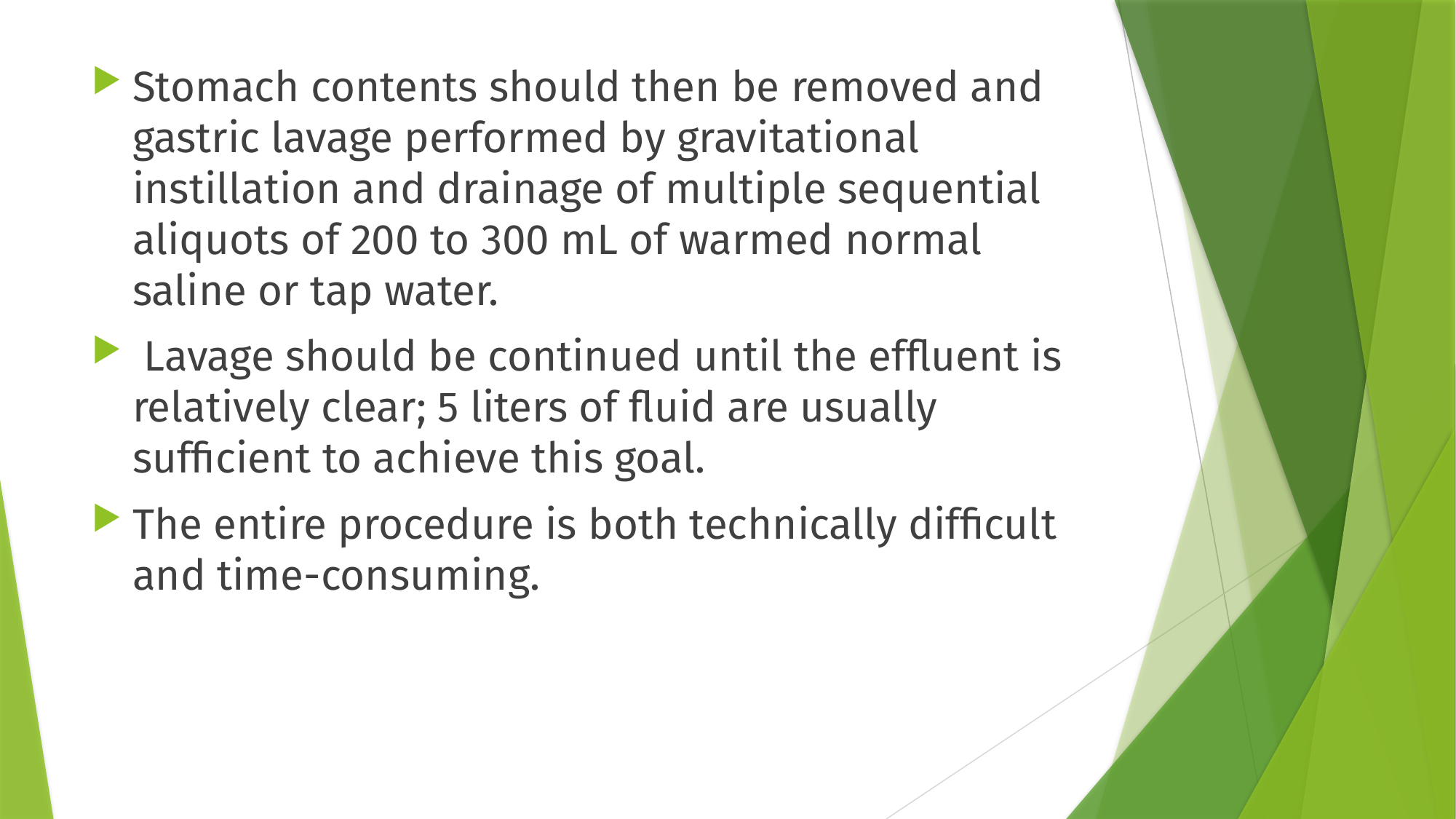

Stomach contents should then be removed and gastric lavage performed by gravitational instillation and drainage of multiple sequential aliquots of 200 to 300 mL of warmed normal saline or tap water.
 Lavage should be continued until the effluent is relatively clear; 5 liters of fluid are usually sufficient to achieve this goal.
The entire procedure is both technically difficult and time-consuming.